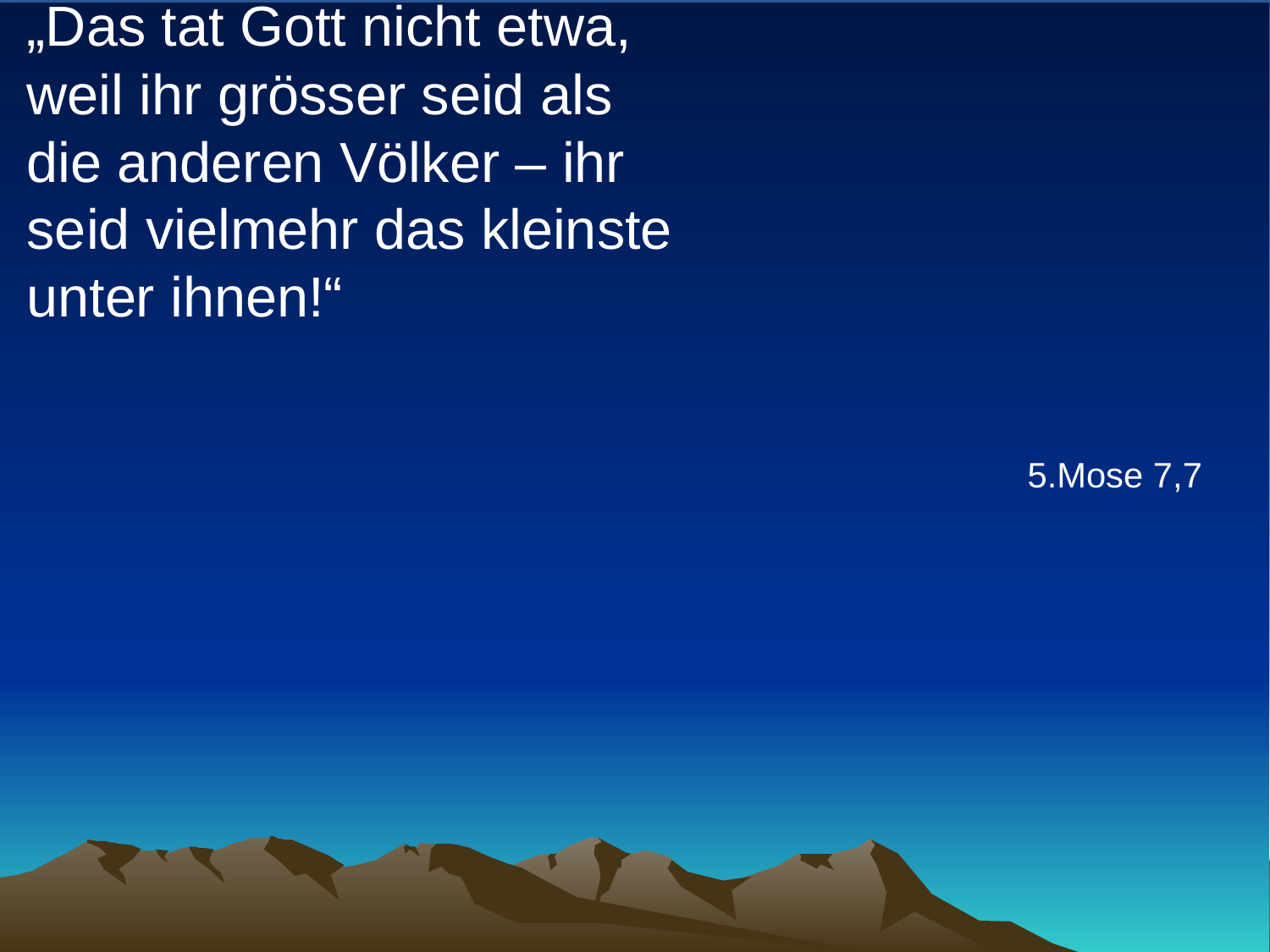

# „Das tat Gott nicht etwa, weil ihr grösser seid als die anderen Völker – ihr seid vielmehr das kleinste unter ihnen!“
5.Mose 7,7